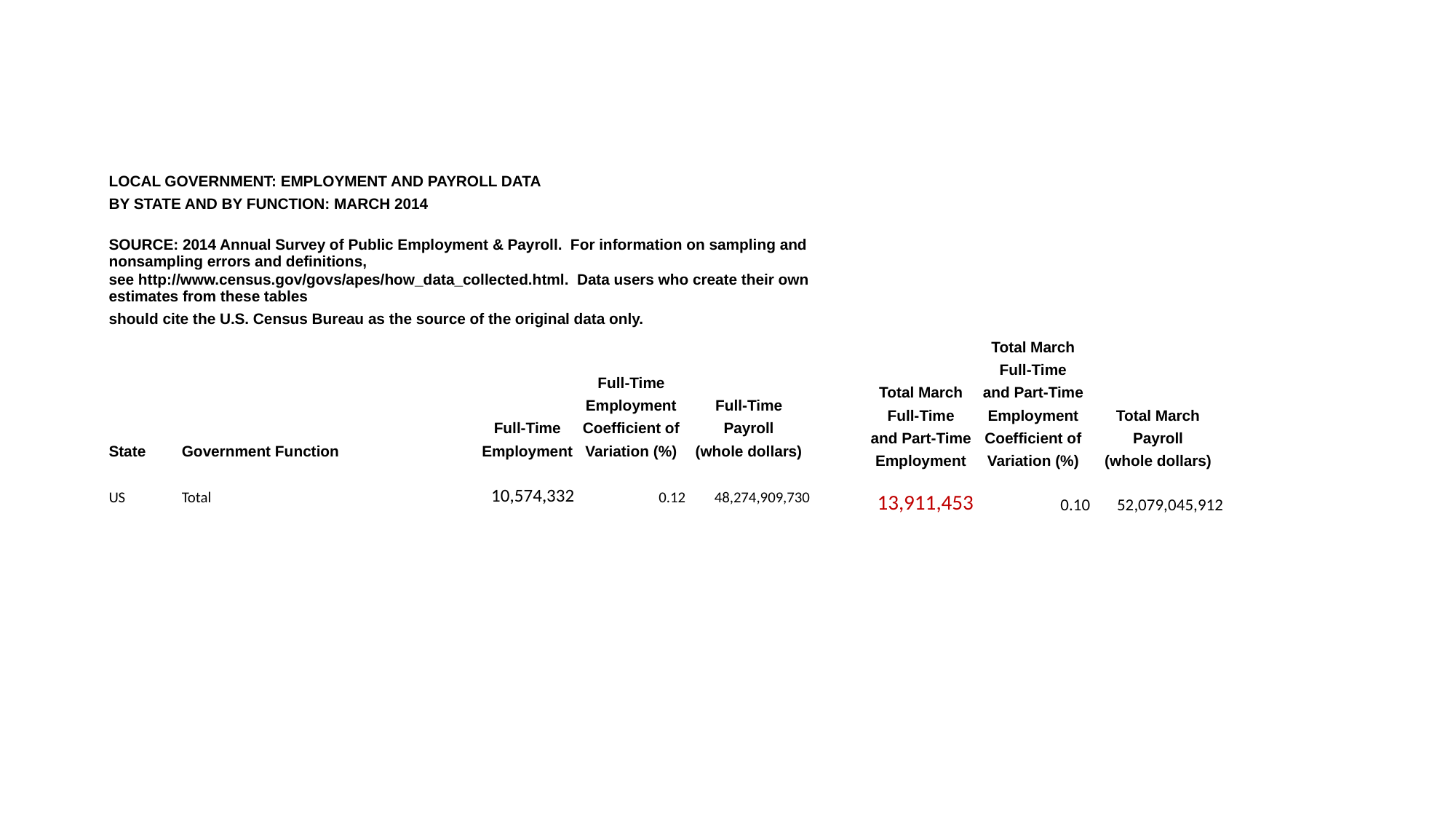

| LOCAL GOVERNMENT: EMPLOYMENT AND PAYROLL DATA |  |  |  |  |
| --- | --- | --- | --- | --- |
| BY STATE AND BY FUNCTION: MARCH 2014 |  |  |  |  |
|  |  |  |  |  |
| SOURCE: 2014 Annual Survey of Public Employment & Payroll. For information on sampling and nonsampling errors and definitions, |  |  |  |  |
| see http://www.census.gov/govs/apes/how\_data\_collected.html. Data users who create their own estimates from these tables |  |  |  |  |
| should cite the U.S. Census Bureau as the source of the original data only. |  |  |  |  |
|  |  |  |  |  |
|  |  |  |  |  |
|  |  |  | Full-Time |  |
|  |  |  | Employment | Full-Time |
|  |  | Full-Time | Coefficient of | Payroll |
| State | Government Function | Employment | Variation (%) | (whole dollars) |
|  |  |  |  |  |
| US | Total | 10,574,332 | 0.12 | 48,274,909,730 |
|  | Total March |  |
| --- | --- | --- |
|  | Full-Time |  |
| Total March | and Part-Time |  |
| Full-Time | Employment | Total March |
| and Part-Time | Coefficient of | Payroll |
| Employment | Variation (%) | (whole dollars) |
|  |  |  |
| 13,911,453 | 0.10 | 52,079,045,912 |